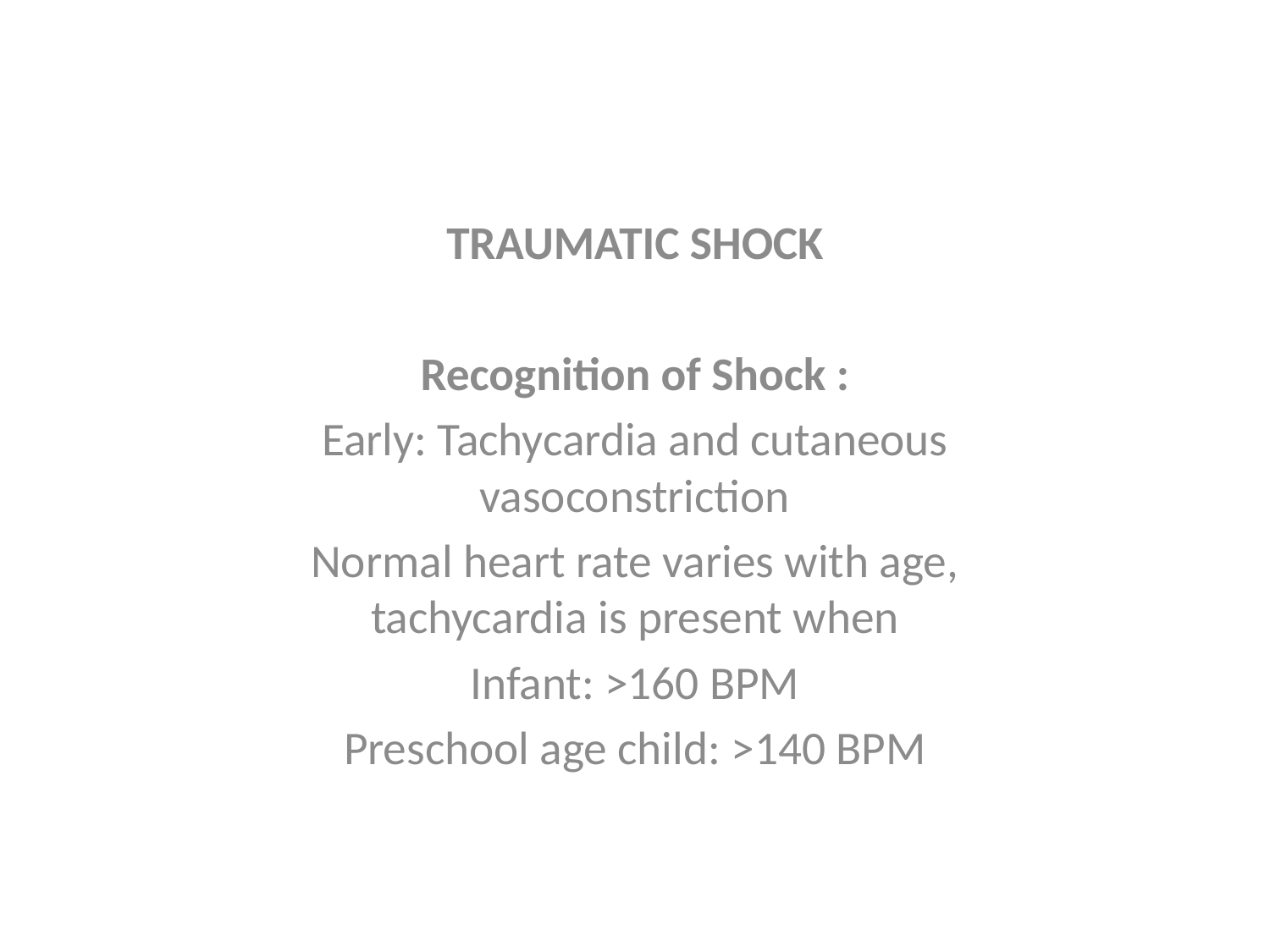

TRAUMATIC SHOCK

Recognition of Shock :
Early: Tachycardia and cutaneous vasoconstriction
Normal heart rate varies with age, tachycardia is present when
Infant: >160 BPM
Preschool age child: >140 BPM

#